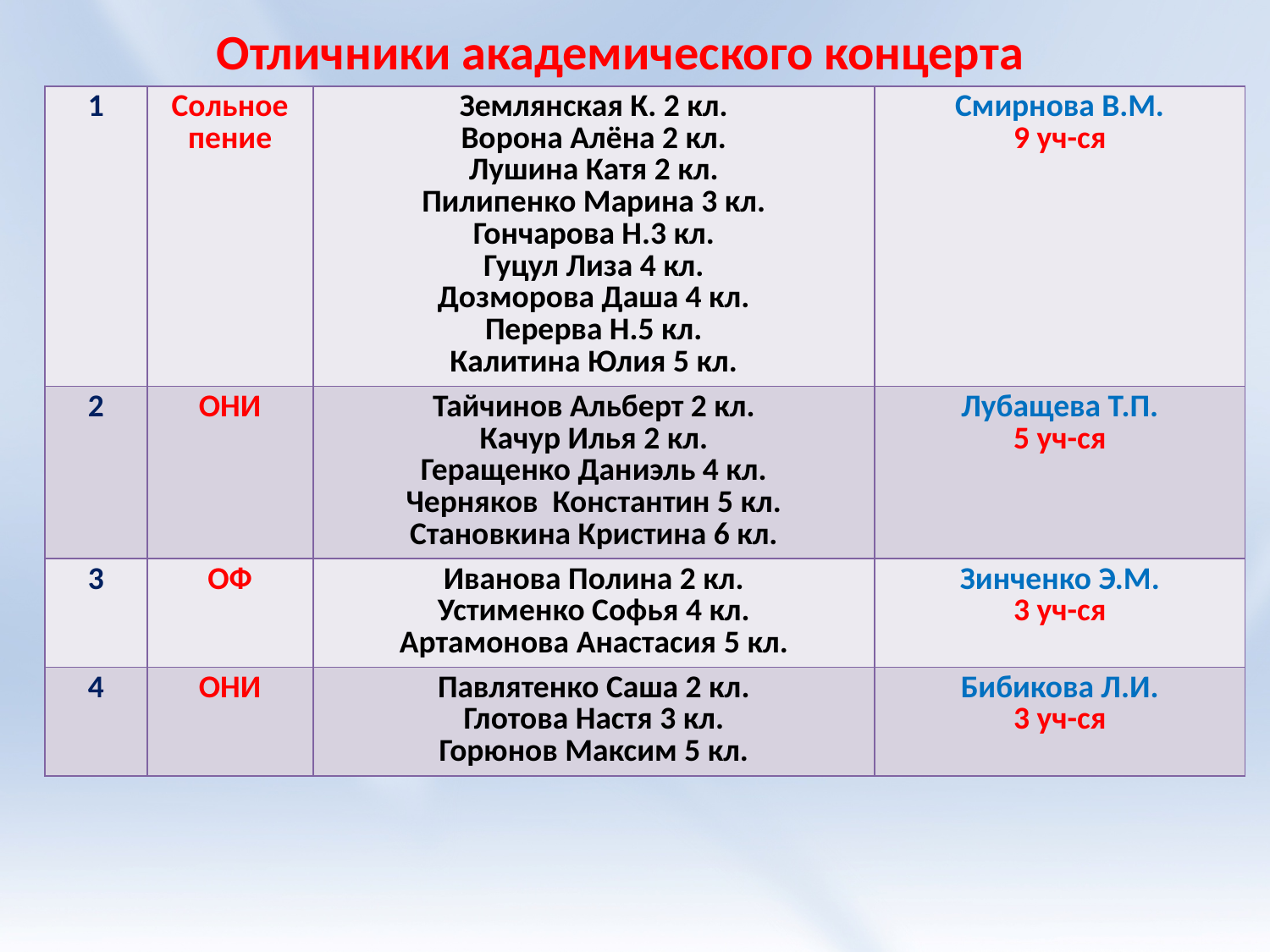

Отличники академического концерта
| 1 | Сольное пение | Землянская К. 2 кл. Ворона Алёна 2 кл. Лушина Катя 2 кл. Пилипенко Марина 3 кл. Гончарова Н.3 кл. Гуцул Лиза 4 кл. Дозморова Даша 4 кл. Перерва Н.5 кл. Калитина Юлия 5 кл. | Смирнова В.М. 9 уч-ся |
| --- | --- | --- | --- |
| 2 | ОНИ | Тайчинов Альберт 2 кл. Качур Илья 2 кл. Геращенко Даниэль 4 кл. Черняков Константин 5 кл. Становкина Кристина 6 кл. | Лубащева Т.П. 5 уч-ся |
| 3 | ОФ | Иванова Полина 2 кл. Устименко Софья 4 кл. Артамонова Анастасия 5 кл. | Зинченко Э.М. 3 уч-ся |
| 4 | ОНИ | Павлятенко Саша 2 кл. Глотова Настя 3 кл. Горюнов Максим 5 кл. | Бибикова Л.И. 3 уч-ся |

#